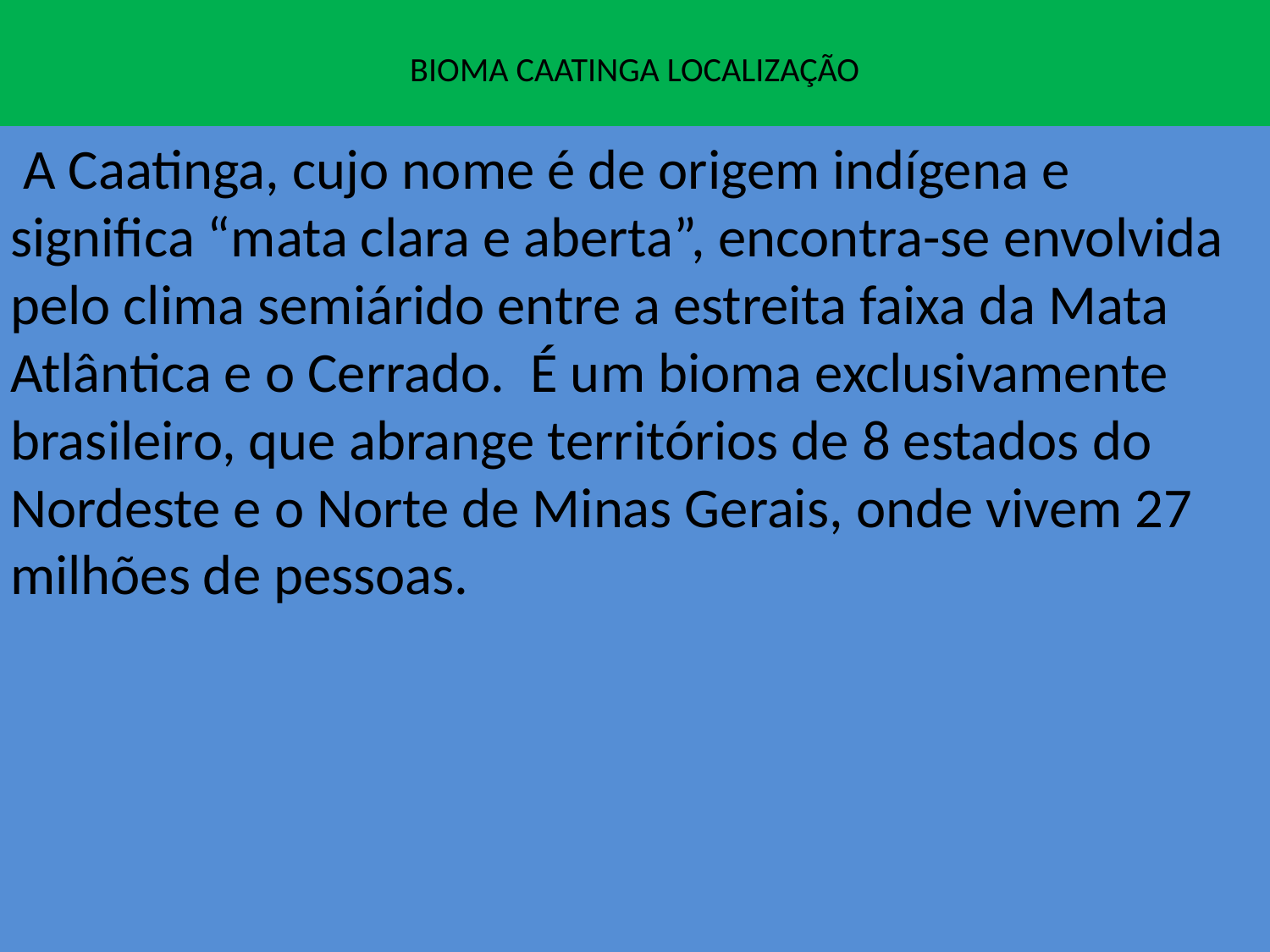

# BIOMA CAATINGA LOCALIZAÇÃO
 A Caatinga, cujo nome é de origem indígena e significa “mata clara e aberta”, encontra-se envolvida pelo clima semiárido entre a estreita faixa da Mata Atlântica e o Cerrado.  É um bioma exclusivamente brasileiro, que abrange territórios de 8 estados do Nordeste e o Norte de Minas Gerais, onde vivem 27 milhões de pessoas.